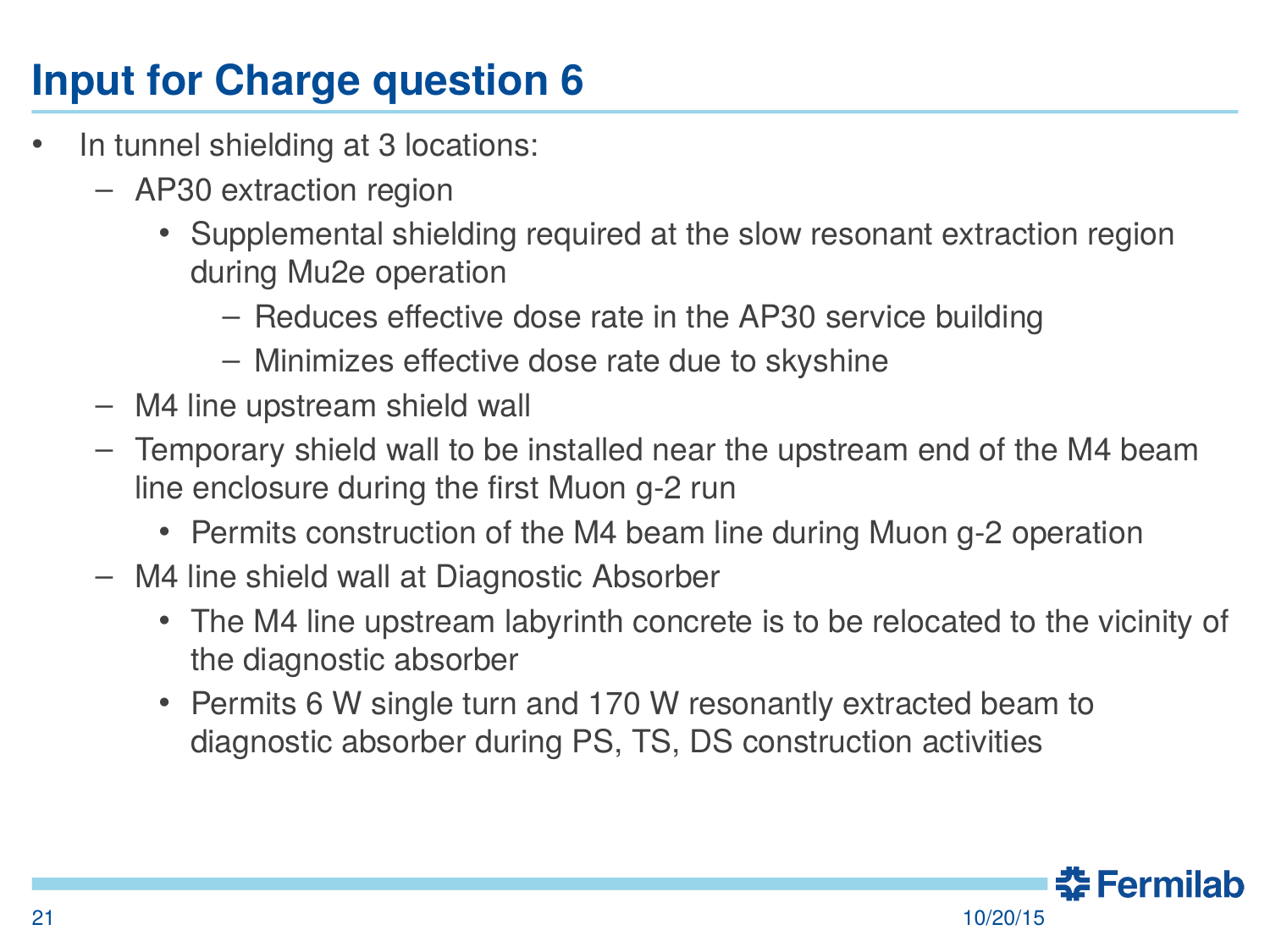

# Input for Charge question 6
In tunnel shielding at 3 locations:
AP30 extraction region
Supplemental shielding required at the slow resonant extraction region during Mu2e operation
Reduces effective dose rate in the AP30 service building
Minimizes effective dose rate due to skyshine
M4 line upstream shield wall
Temporary shield wall to be installed near the upstream end of the M4 beam line enclosure during the first Muon g-2 run
Permits construction of the M4 beam line during Muon g-2 operation
M4 line shield wall at Diagnostic Absorber
The M4 line upstream labyrinth concrete is to be relocated to the vicinity of the diagnostic absorber
Permits 6 W single turn and 170 W resonantly extracted beam to diagnostic absorber during PS, TS, DS construction activities

21
10/20/15